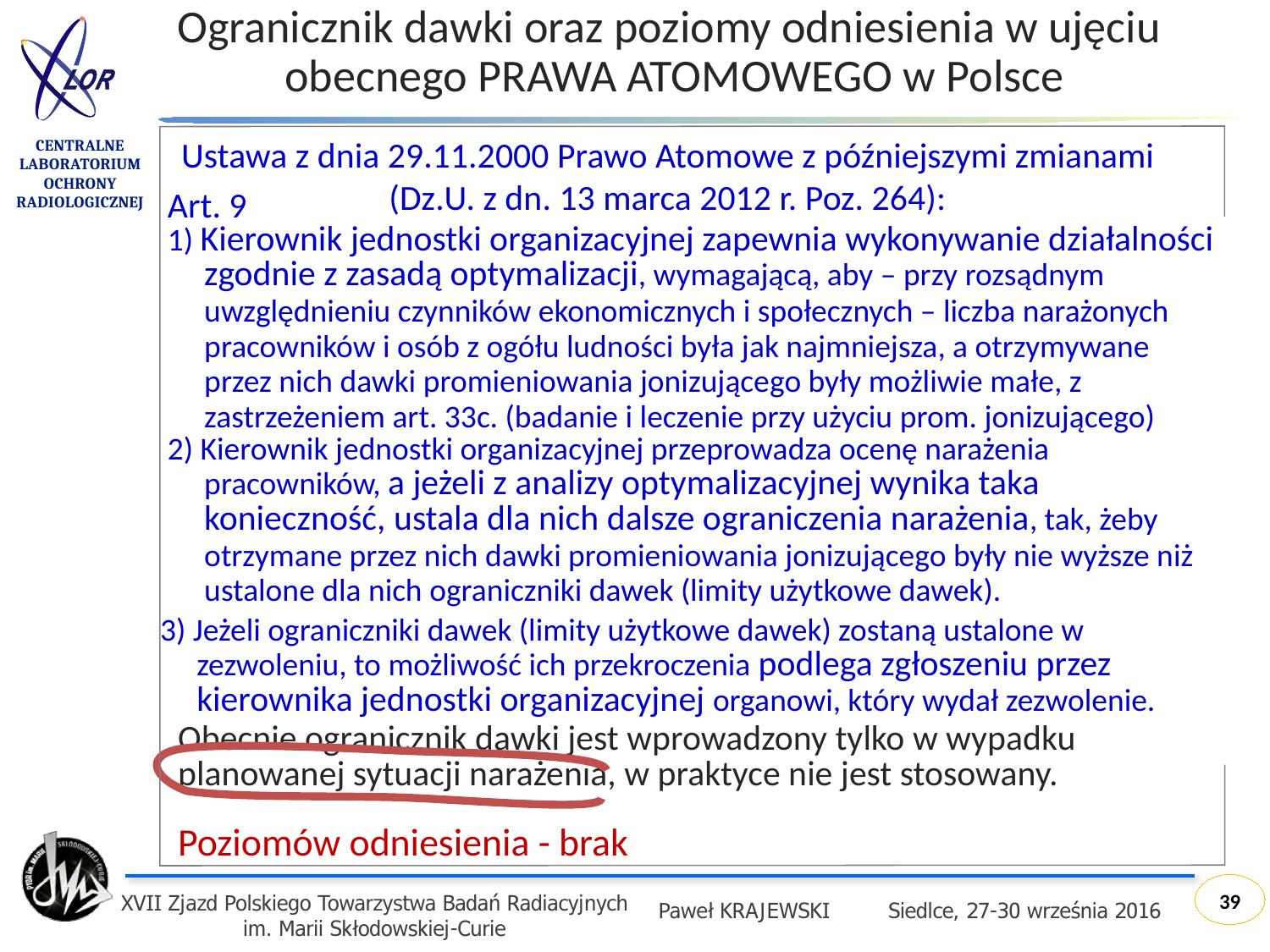

Ogranicznik dawki oraz poziomy odniesienia w ujęciu
obecnego PRAWA ATOMOWEGO w Polsce
Ustawa z dnia 29.11.2000 Prawo Atomowe z późniejszymi zmianami (Dz.U. z dn. 13 marca 2012 r. Poz. 264):

Art. 9
1) Kierownik jednostki organizacyjnej zapewnia wykonywanie działalności zgodnie z zasadą optymalizacji, wymagającą, aby – przy rozsądnym uwzględnieniu czynników ekonomicznych i społecznych – liczba narażonych pracowników i osób z ogółu ludności była jak najmniejsza, a otrzymywane przez nich dawki promieniowania jonizującego były możliwie małe, z zastrzeżeniem art. 33c. (badanie i leczenie przy użyciu prom. jonizującego)
2) Kierownik jednostki organizacyjnej przeprowadza ocenę narażenia pracowników, a jeżeli z analizy optymalizacyjnej wynika taka konieczność, ustala dla nich dalsze ograniczenia narażenia, tak, żeby otrzymane przez nich dawki promieniowania jonizującego były nie wyższe niż ustalone dla nich ograniczniki dawek (limity użytkowe dawek).
3) Jeżeli ograniczniki dawek (limity użytkowe dawek) zostaną ustalone w zezwoleniu, to możliwość ich przekroczenia podlega zgłoszeniu przez kierownika jednostki organizacyjnej organowi, który wydał zezwolenie.
Obecnie ogranicznik dawki jest wprowadzony tylko w wypadku planowanej sytuacji narażenia, w praktyce nie jest stosowany.

Poziomów odniesienia - brak

39